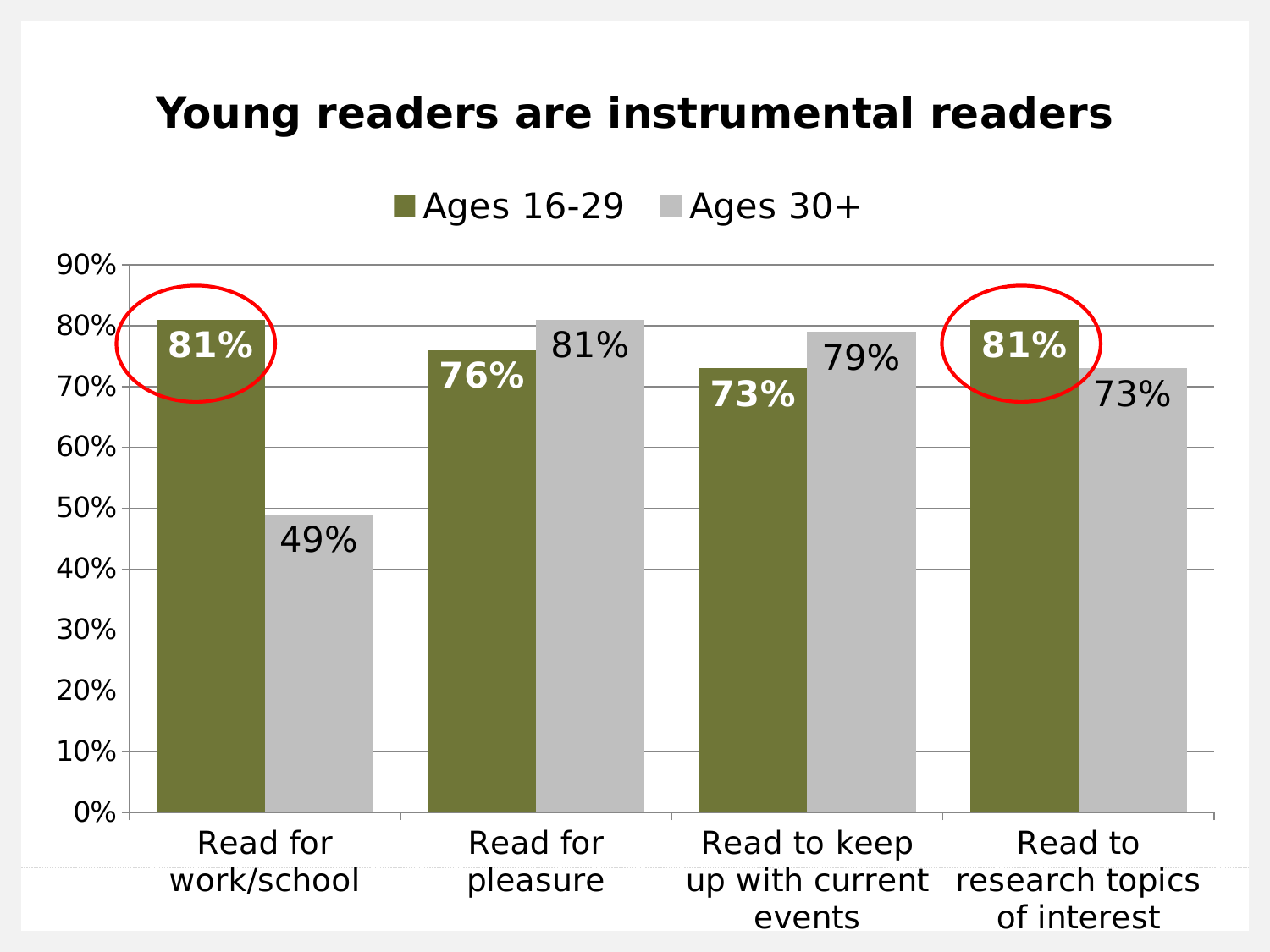

# Young readers are instrumental readers

### Chart

| Category | Ages 16-29  | Ages 30+  |
|---|---|---|
| Read for work/school | 0.81 | 0.49 |
| Read for pleasure | 0.76 | 0.81 |
| Read to keep up with current events | 0.73 | 0.79 |
| Read to research topics of interest | 0.81 | 0.73 |